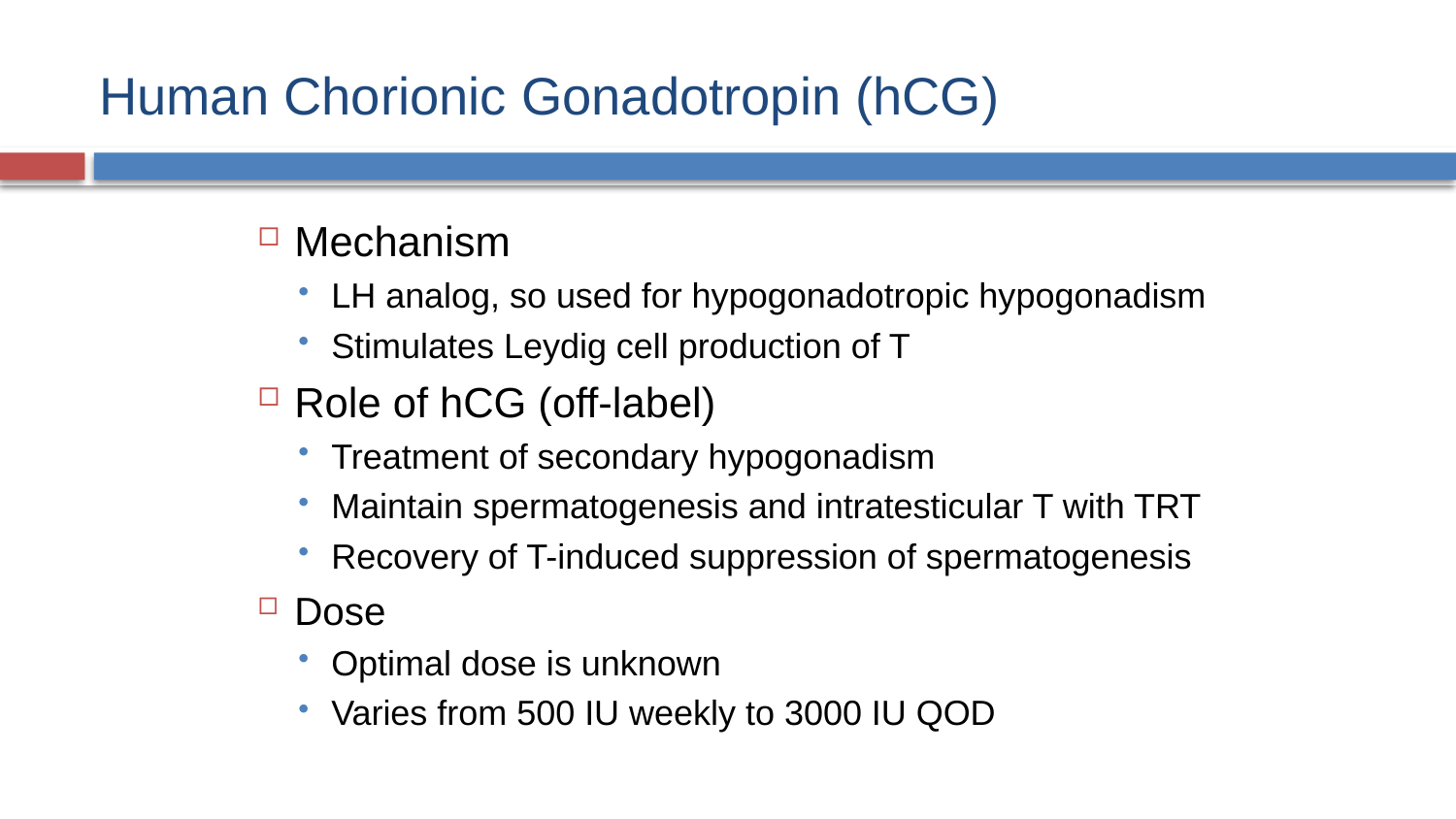

# Human Chorionic Gonadotropin (hCG)
Mechanism
LH analog, so used for hypogonadotropic hypogonadism
Stimulates Leydig cell production of T
Role of hCG (off-label)
Treatment of secondary hypogonadism
Maintain spermatogenesis and intratesticular T with TRT
Recovery of T-induced suppression of spermatogenesis
Dose
Optimal dose is unknown
Varies from 500 IU weekly to 3000 IU QOD